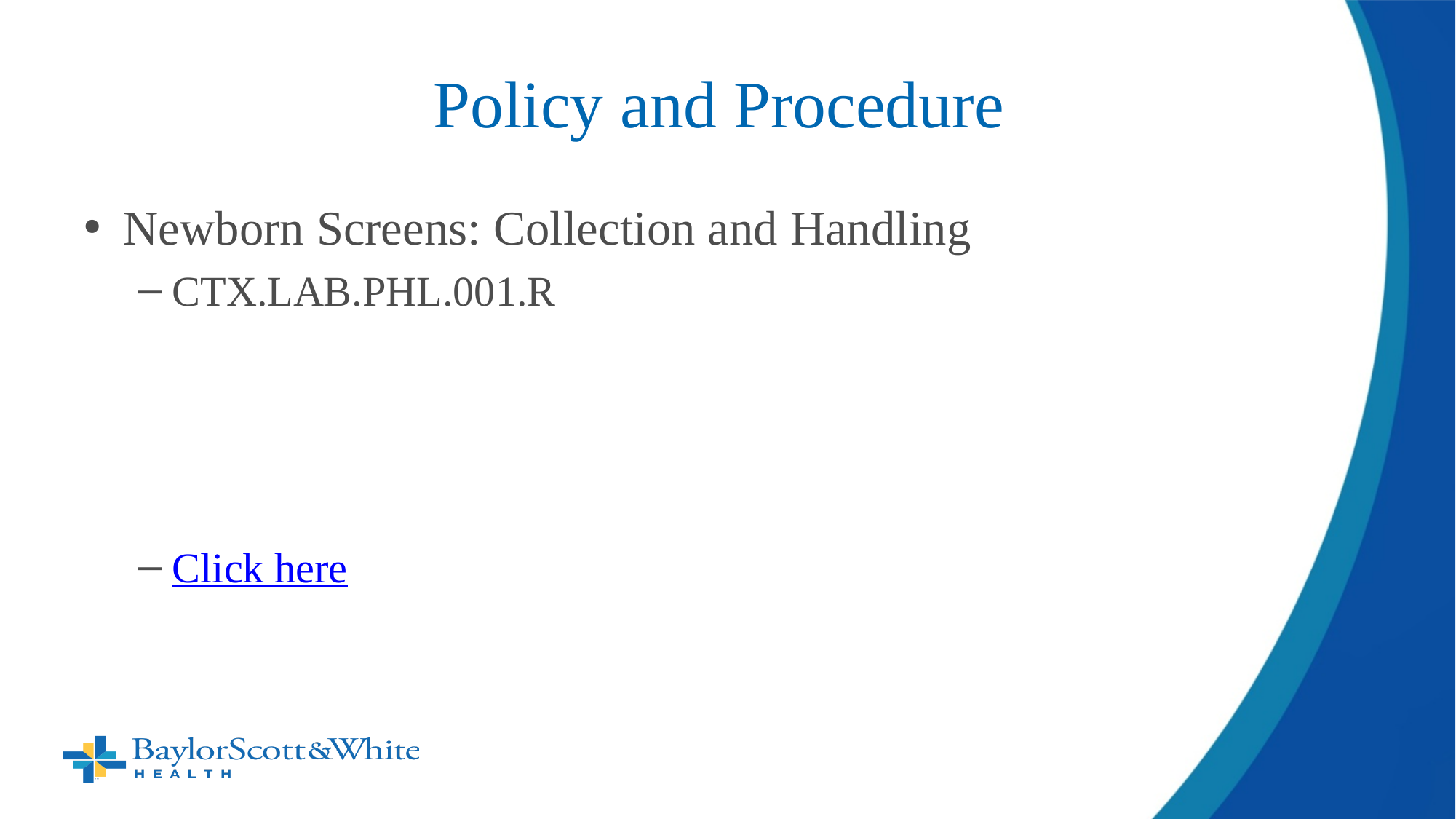

# Policy and Procedure
 Newborn Screens: Collection and Handling
CTX.LAB.PHL.001.R

Click here